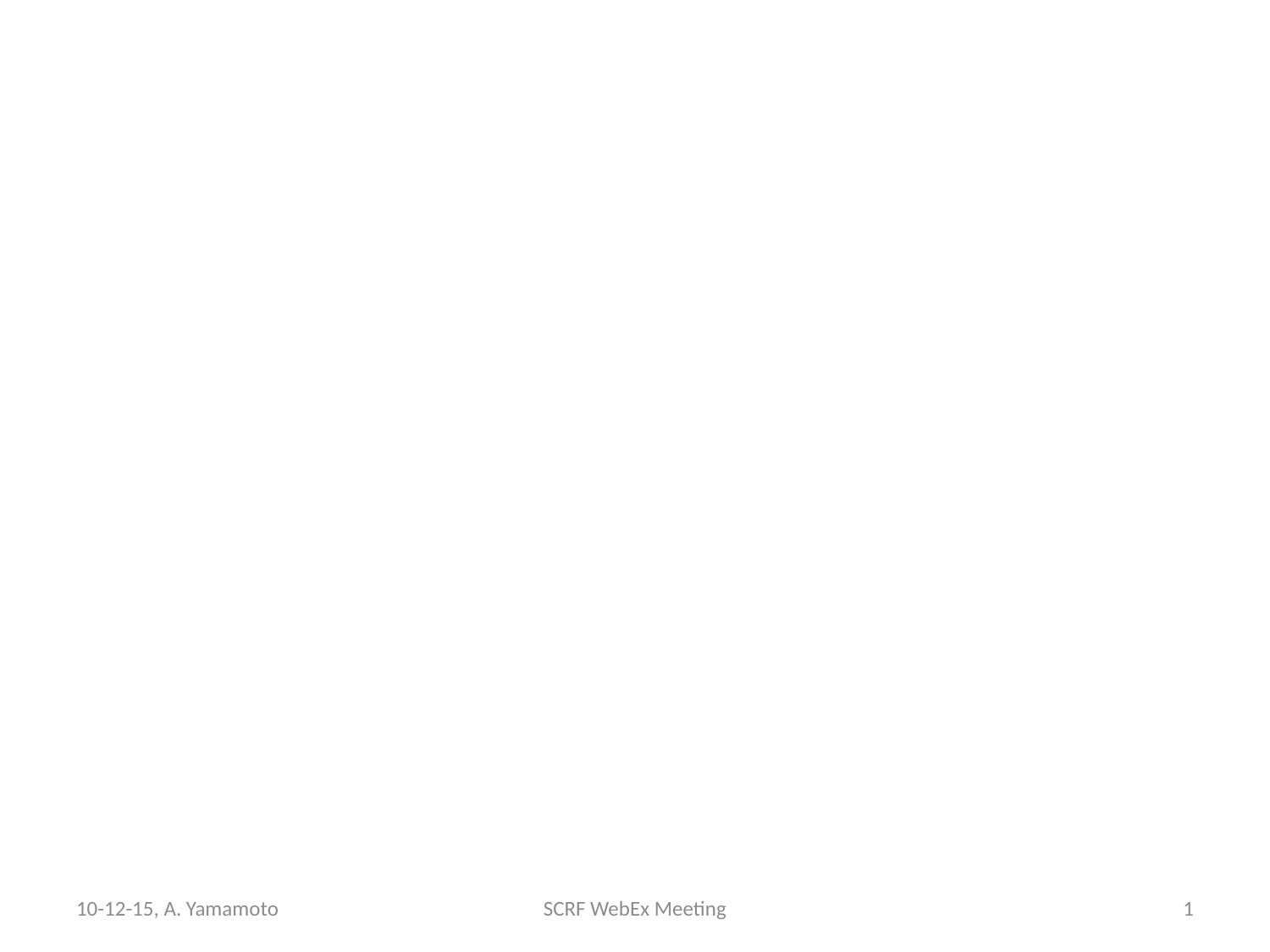

#

10-12-15, A. Yamamoto
SCRF WebEx Meeting
1